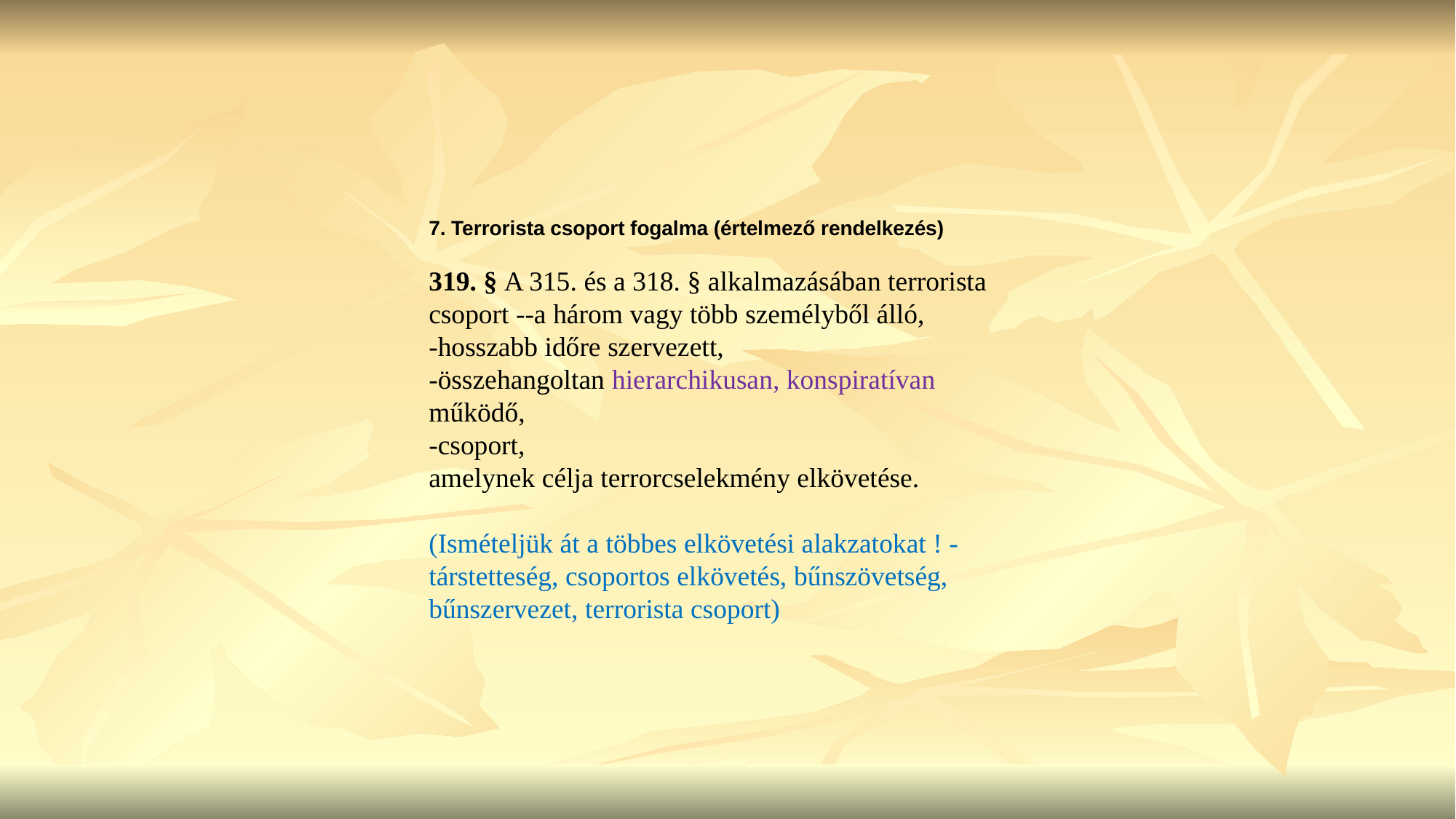

7. Terrorista csoport fogalma (értelmező rendelkezés)

319. § A 315. és a 318. § alkalmazásában terrorista csoport --a három vagy több személyből álló,
-hosszabb időre szervezett,
-összehangoltan hierarchikusan, konspiratívan működő,
-csoport,
amelynek célja terrorcselekmény elkövetése.

(Ismételjük át a többes elkövetési alakzatokat ! -
társtetteség, csoportos elkövetés, bűnszövetség, bűnszervezet, terrorista csoport)